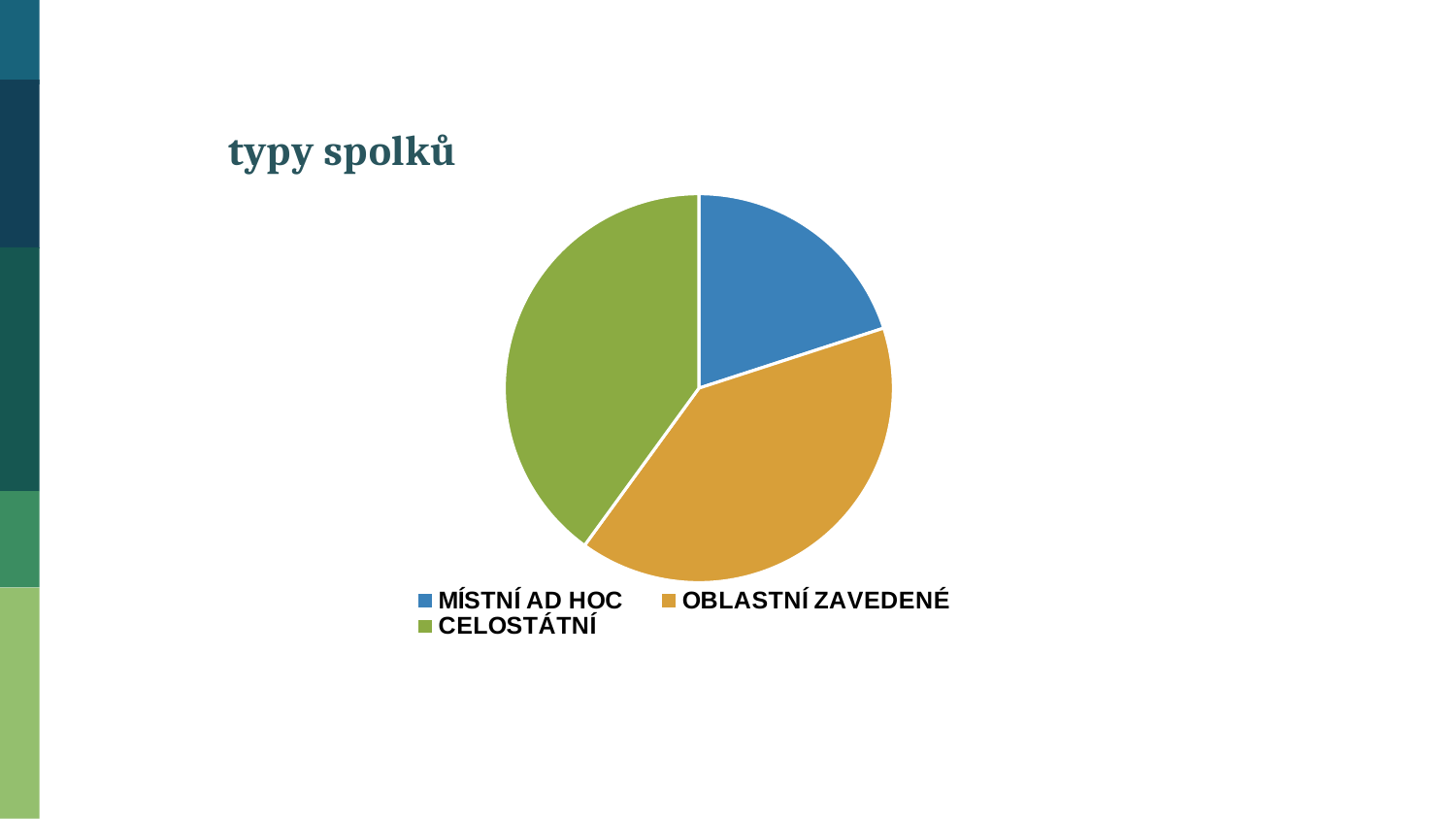

typy spolků

### Chart

| Category | Sloupec1 |
|---|---|
| MÍSTNÍ AD HOC | 20.0 |
| OBLASTNÍ ZAVEDENÉ | 40.0 |
| CELOSTÁTNÍ | 40.0 |